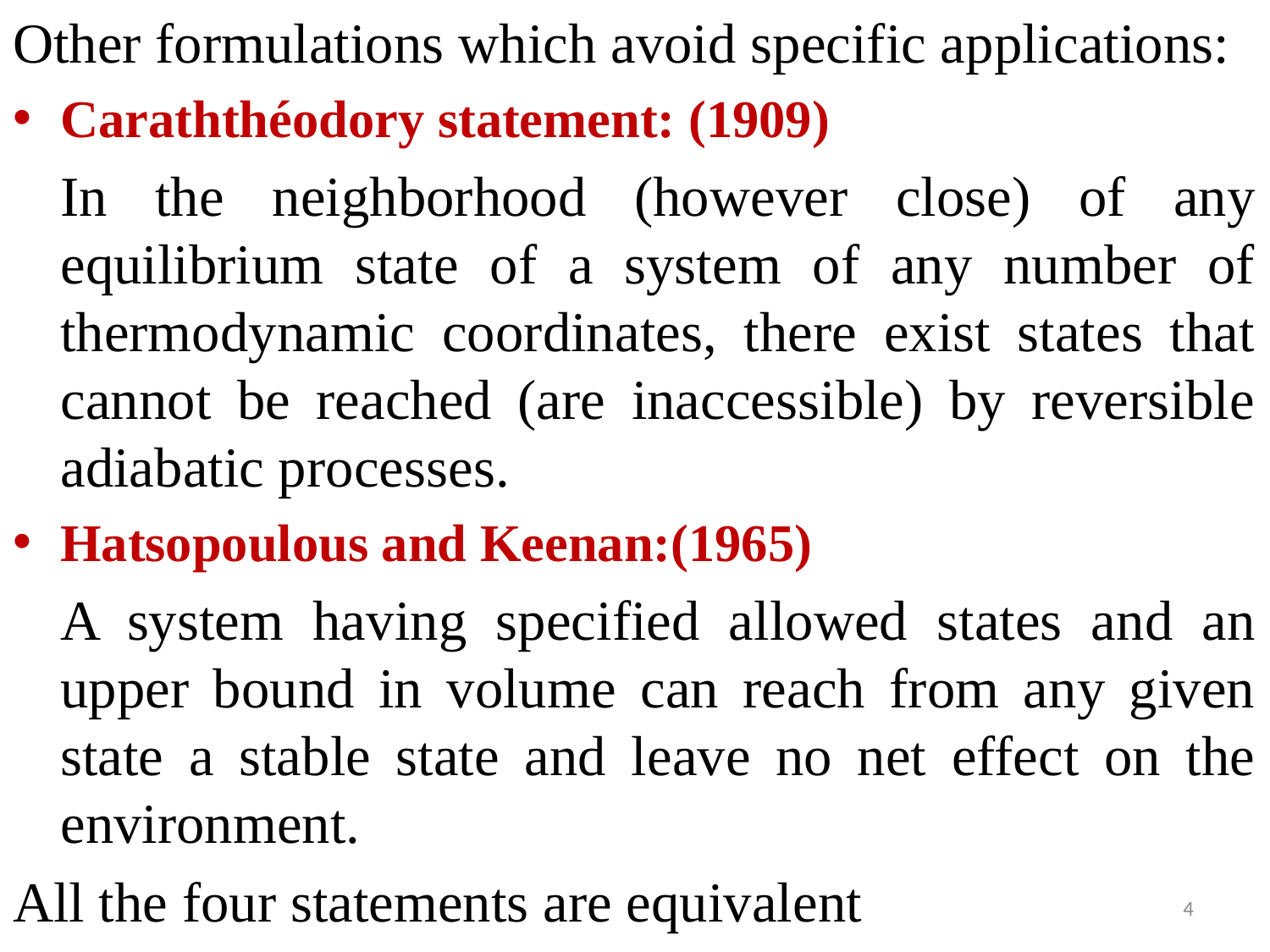

Other formulations which avoid specific applications:
Caraththéodory statement: (1909)
	In the neighborhood (however close) of any equilibrium state of a system of any number of thermodynamic coordinates, there exist states that cannot be reached (are inaccessible) by reversible adiabatic processes.
Hatsopoulous and Keenan:(1965)
	A system having specified allowed states and an upper bound in volume can reach from any given state a stable state and leave no net effect on the environment.
All the four statements are equivalent
4